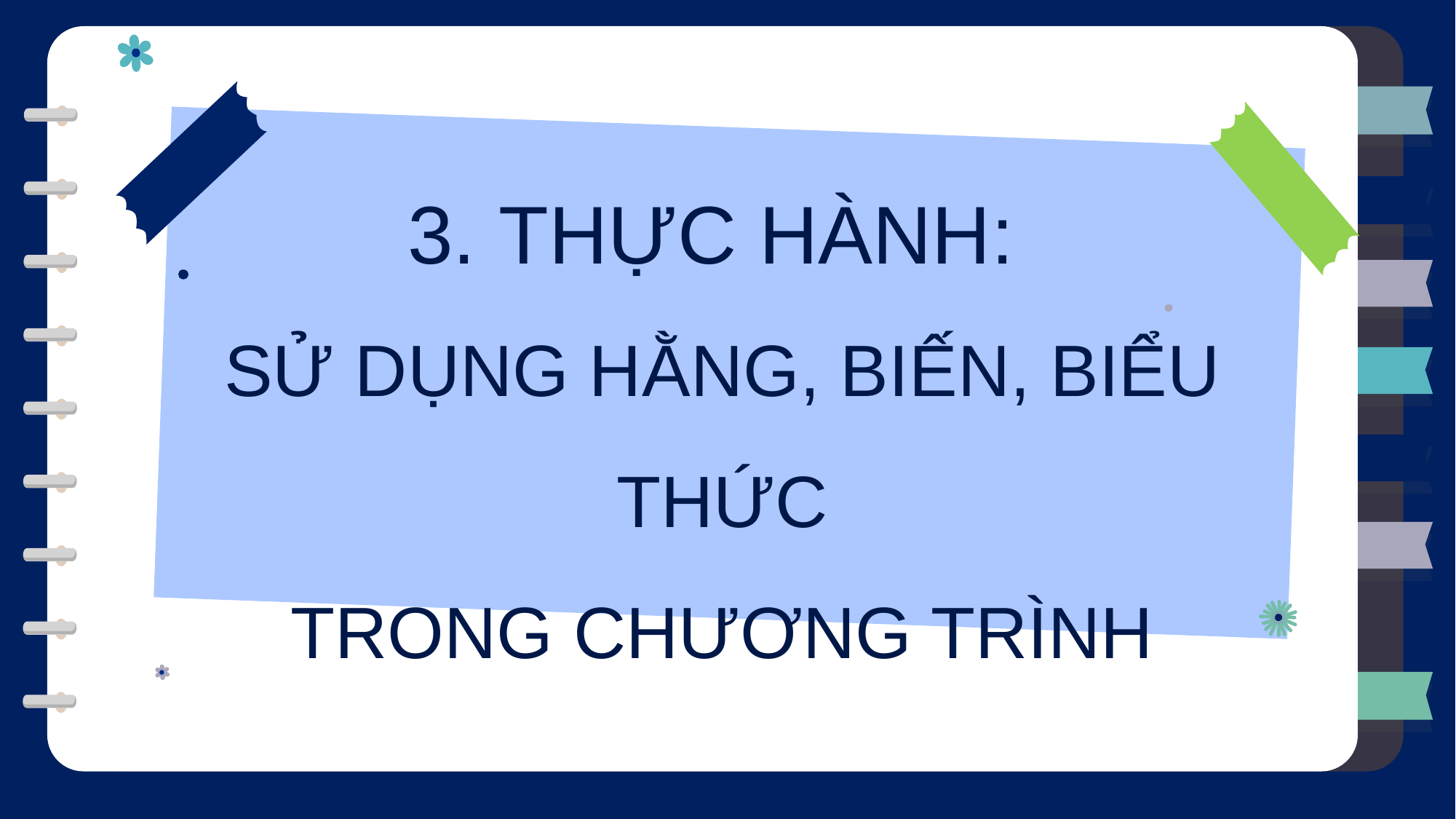

3. THỰC HÀNH:
SỬ DỤNG HẰNG, BIẾN, BIỂU THỨC
TRONG CHƯƠNG TRÌNH